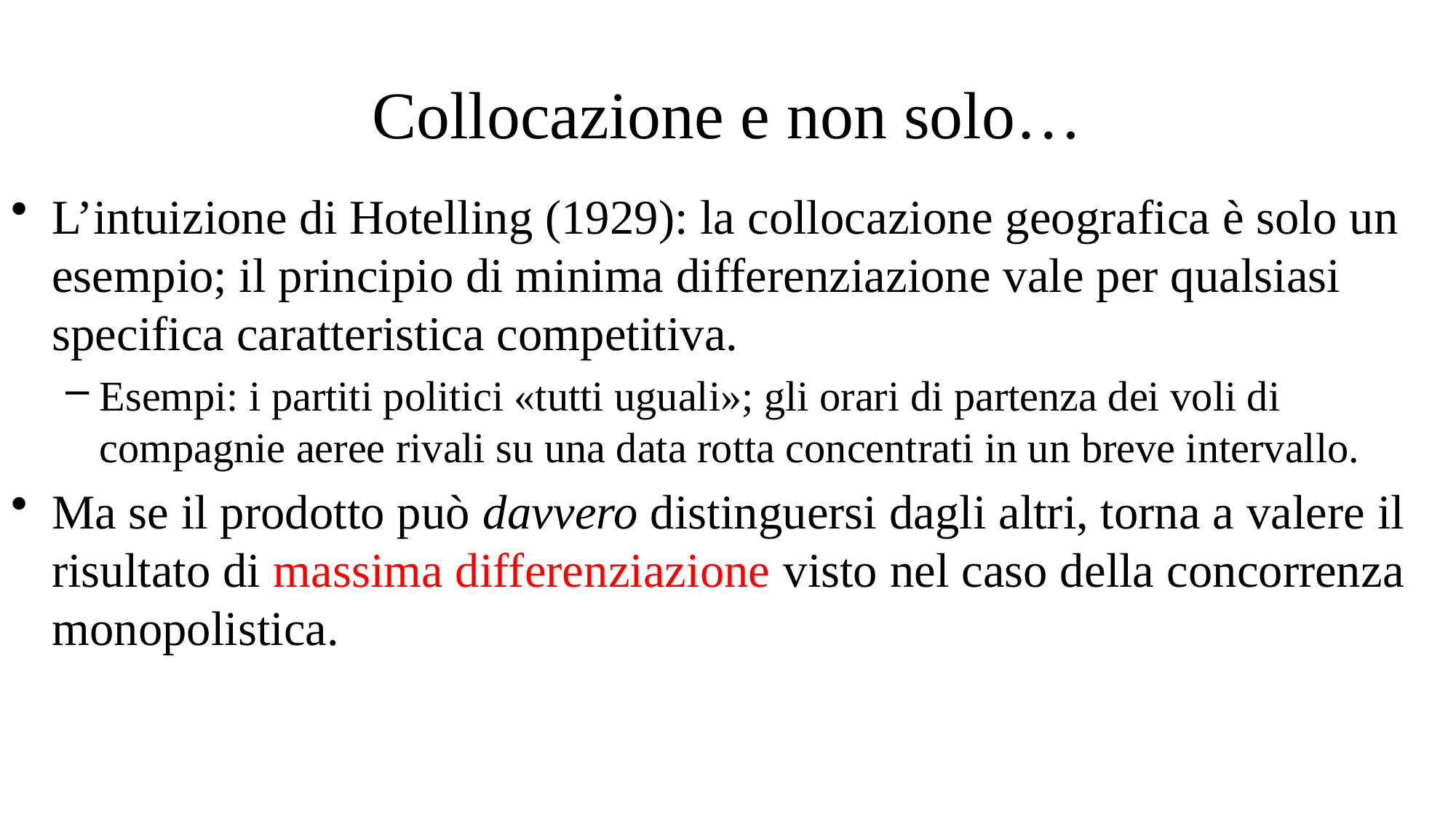

# Collocazione e non solo…
L’intuizione di Hotelling (1929): la collocazione geografica è solo un esempio; il principio di minima differenziazione vale per qualsiasi specifica caratteristica competitiva.
Esempi: i partiti politici «tutti uguali»; gli orari di partenza dei voli di compagnie aeree rivali su una data rotta concentrati in un breve intervallo.
Ma se il prodotto può davvero distinguersi dagli altri, torna a valere il risultato di massima differenziazione visto nel caso della concorrenza monopolistica.